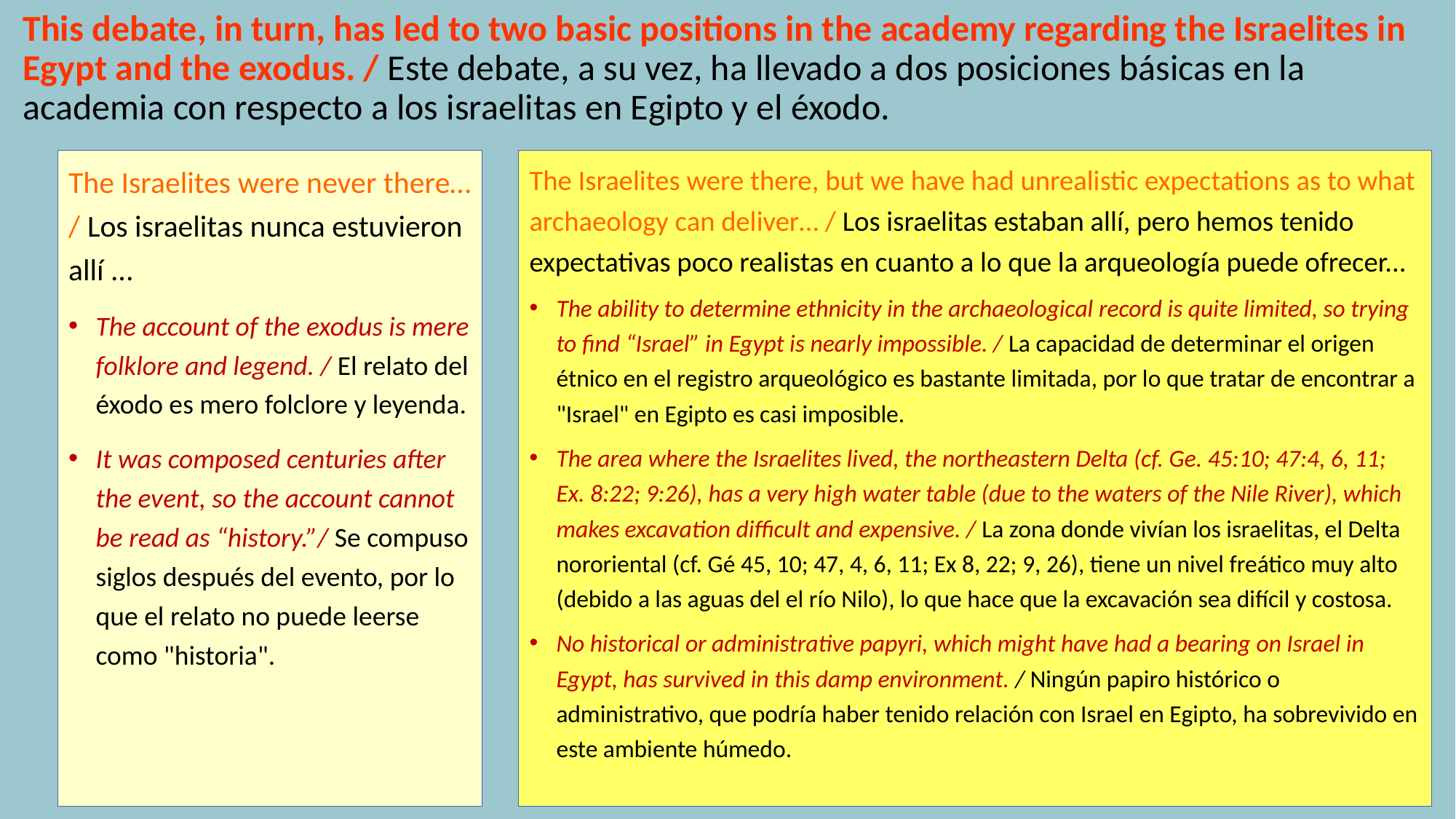

# This debate, in turn, has led to two basic positions in the academy regarding the Israelites in Egypt and the exodus. / Este debate, a su vez, ha llevado a dos posiciones básicas en la academia con respecto a los israelitas en Egipto y el éxodo.
The Israelites were never there… / Los israelitas nunca estuvieron allí ...
The account of the exodus is mere folklore and legend. / El relato del éxodo es mero folclore y leyenda.
It was composed centuries after the event, so the account cannot be read as “history.”/ Se compuso siglos después del evento, por lo que el relato no puede leerse como "historia".
The Israelites were there, but we have had unrealistic expectations as to what archaeology can deliver… / Los israelitas estaban allí, pero hemos tenido expectativas poco realistas en cuanto a lo que la arqueología puede ofrecer...
The ability to determine ethnicity in the archaeological record is quite limited, so trying to find “Israel” in Egypt is nearly impossible. / La capacidad de determinar el origen étnico en el registro arqueológico es bastante limitada, por lo que tratar de encontrar a "Israel" en Egipto es casi imposible.
The area where the Israelites lived, the northeastern Delta (cf. Ge. 45:10; 47:4, 6, 11; Ex. 8:22; 9:26), has a very high water table (due to the waters of the Nile River), which makes excavation difficult and expensive. / La zona donde vivían los israelitas, el Delta nororiental (cf. Gé 45, 10; 47, 4, 6, 11; Ex 8, 22; 9, 26), tiene un nivel freático muy alto (debido a las aguas del el río Nilo), lo que hace que la excavación sea difícil y costosa.
No historical or administrative papyri, which might have had a bearing on Israel in Egypt, has survived in this damp environment. / Ningún papiro histórico o administrativo, que podría haber tenido relación con Israel en Egipto, ha sobrevivido en este ambiente húmedo.